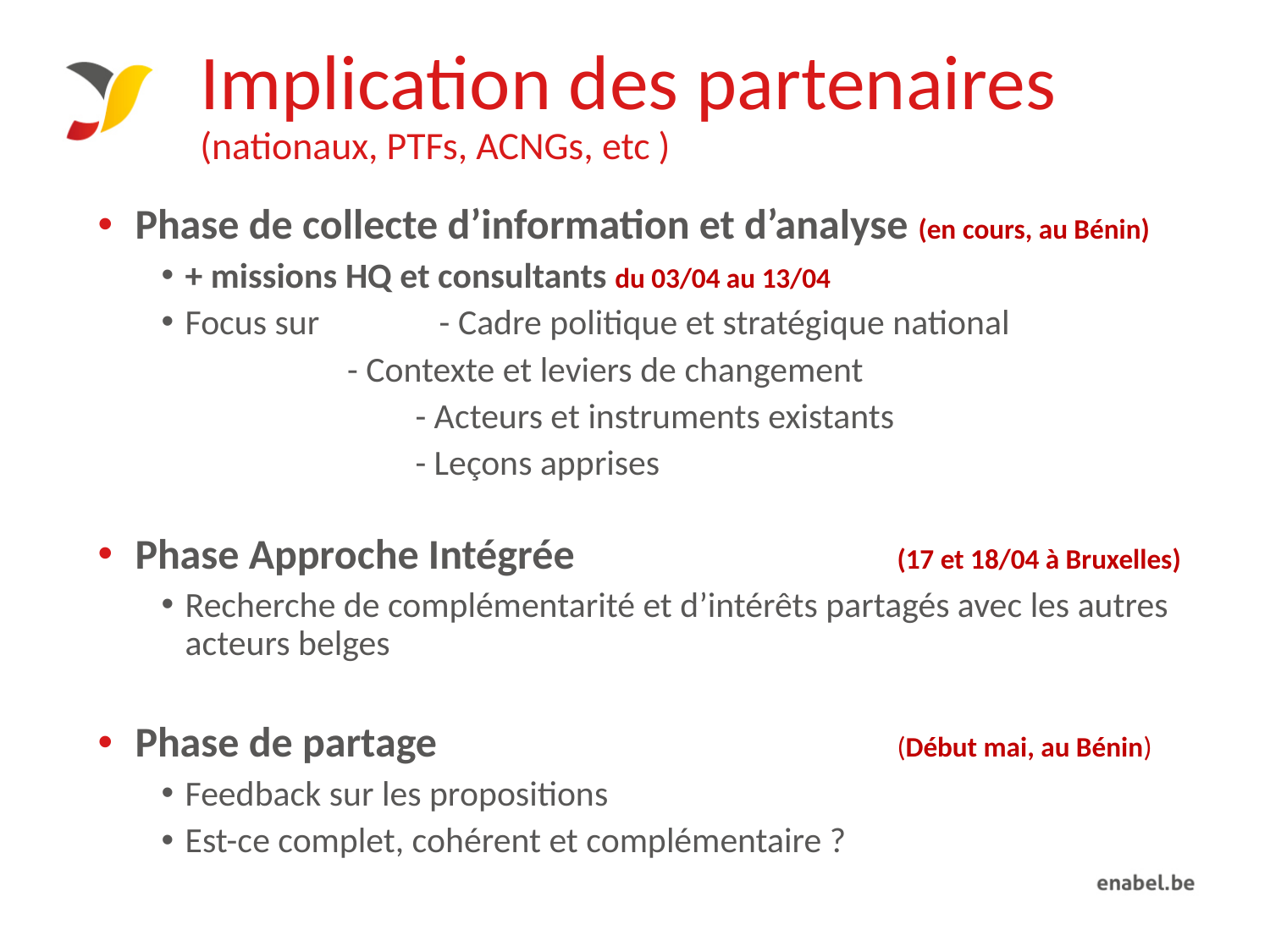

# Implication des partenaires (nationaux, PTFs, ACNGs, etc )
Phase de collecte d’information et d’analyse (en cours, au Bénin)
+ missions HQ et consultants du 03/04 au 13/04
Focus sur 	- Cadre politique et stratégique national
- Contexte et leviers de changement
		- Acteurs et instruments existants
		- Leçons apprises

Phase Approche Intégrée 			(17 et 18/04 à Bruxelles)
Recherche de complémentarité et d’intérêts partagés avec les autres acteurs belges

Phase de partage 				(Début mai, au Bénin)
Feedback sur les propositions
Est-ce complet, cohérent et complémentaire ?